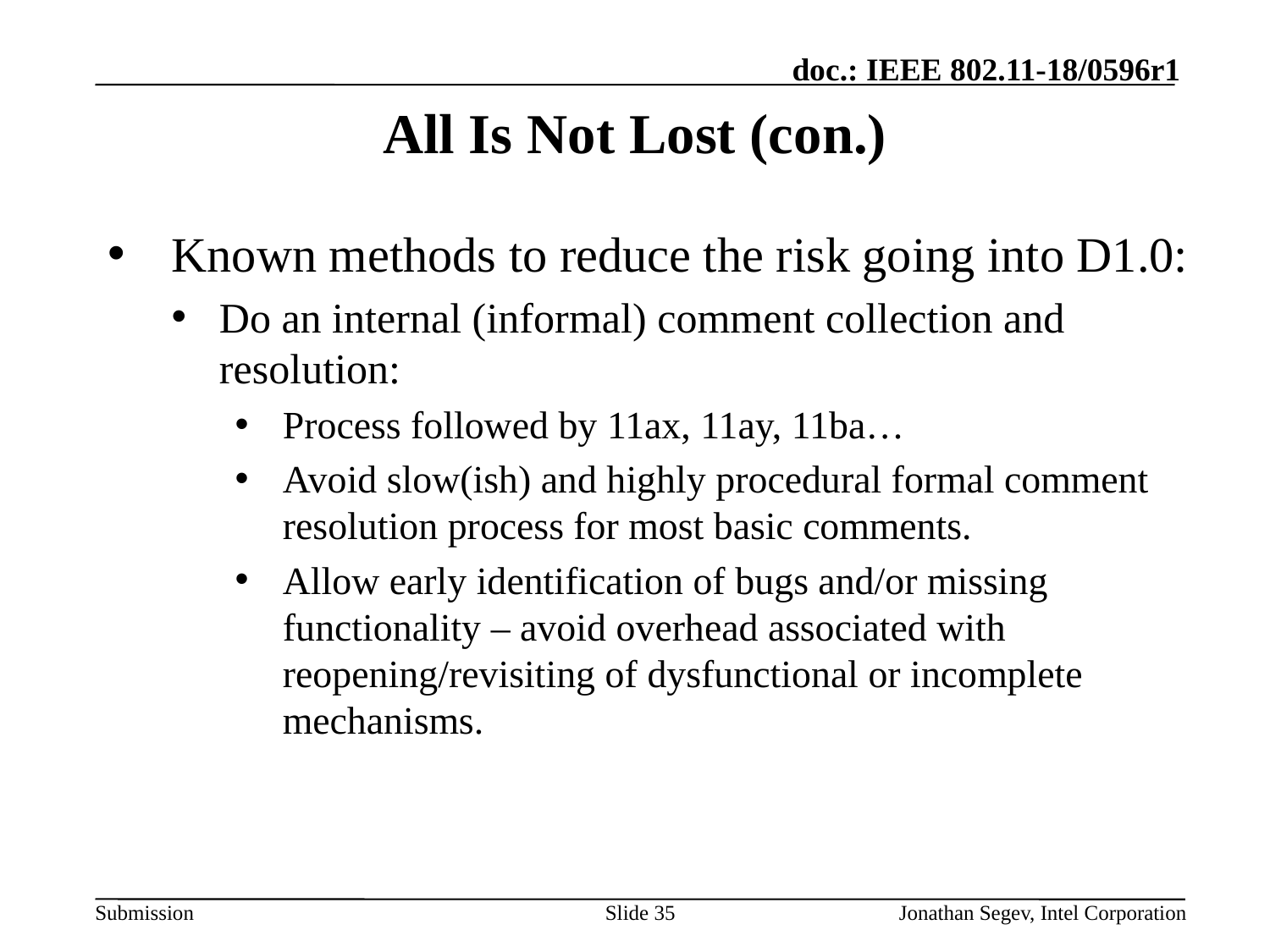

# All Is Not Lost (con.)
Known methods to reduce the risk going into D1.0:
Do an internal (informal) comment collection and resolution:
Process followed by 11ax, 11ay, 11ba…
Avoid slow(ish) and highly procedural formal comment resolution process for most basic comments.
Allow early identification of bugs and/or missing functionality – avoid overhead associated with reopening/revisiting of dysfunctional or incomplete mechanisms.

Slide 35
Jonathan Segev, Intel Corporation